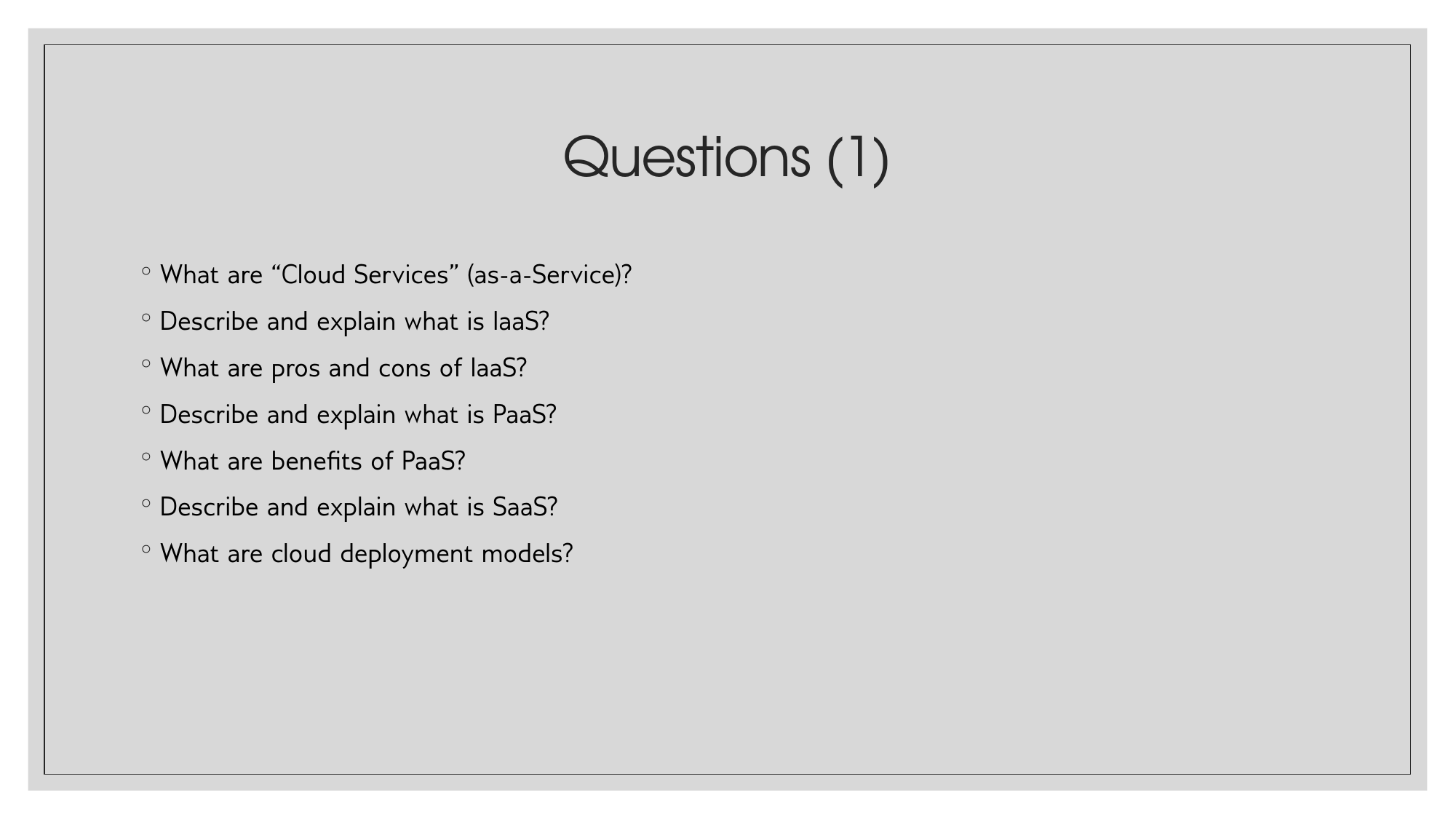

# Questions (1)
What are “Cloud Services” (as-a-Service)?
Describe and explain what is IaaS?
What are pros and cons of IaaS?
Describe and explain what is PaaS?
What are benefits of PaaS?
Describe and explain what is SaaS?
What are cloud deployment models?